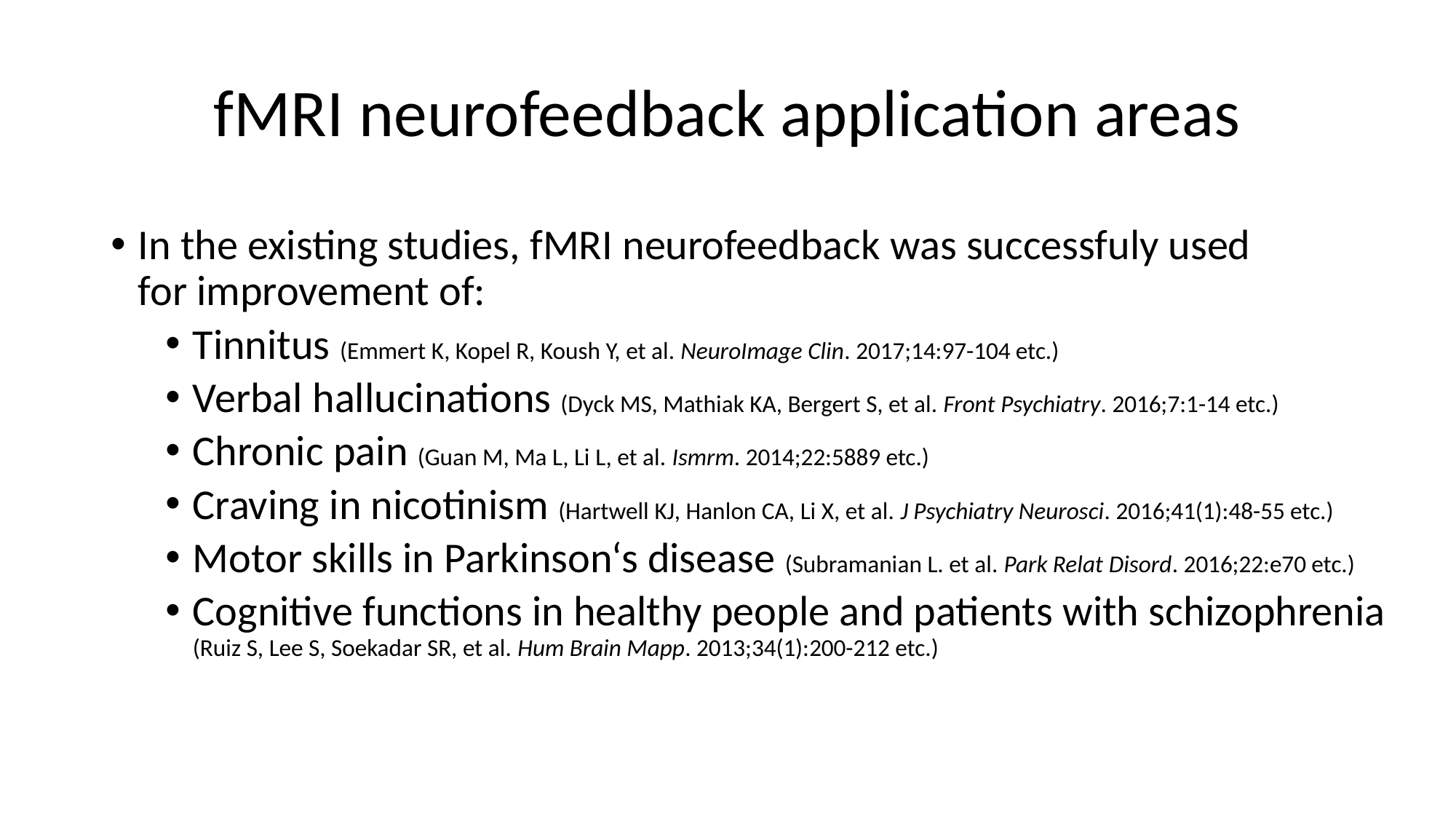

# fMRI neurofeedback application areas
In the existing studies, fMRI neurofeedback was successfuly used
for improvement of:
Tinnitus (Emmert K, Kopel R, Koush Y, et al. NeuroImage Clin. 2017;14:97-104 etc.)
Verbal hallucinations (Dyck MS, Mathiak KA, Bergert S, et al. Front Psychiatry. 2016;7:1-14 etc.)
Chronic pain (Guan M, Ma L, Li L, et al. Ismrm. 2014;22:5889 etc.)
Craving in nicotinism (Hartwell KJ, Hanlon CA, Li X, et al. J Psychiatry Neurosci. 2016;41(1):48-55 etc.)
Motor skills in Parkinson‘s disease (Subramanian L. et al. Park Relat Disord. 2016;22:e70 etc.)
Cognitive functions in healthy people and patients with schizophrenia (Ruiz S, Lee S, Soekadar SR, et al. Hum Brain Mapp. 2013;34(1):200-212 etc.)